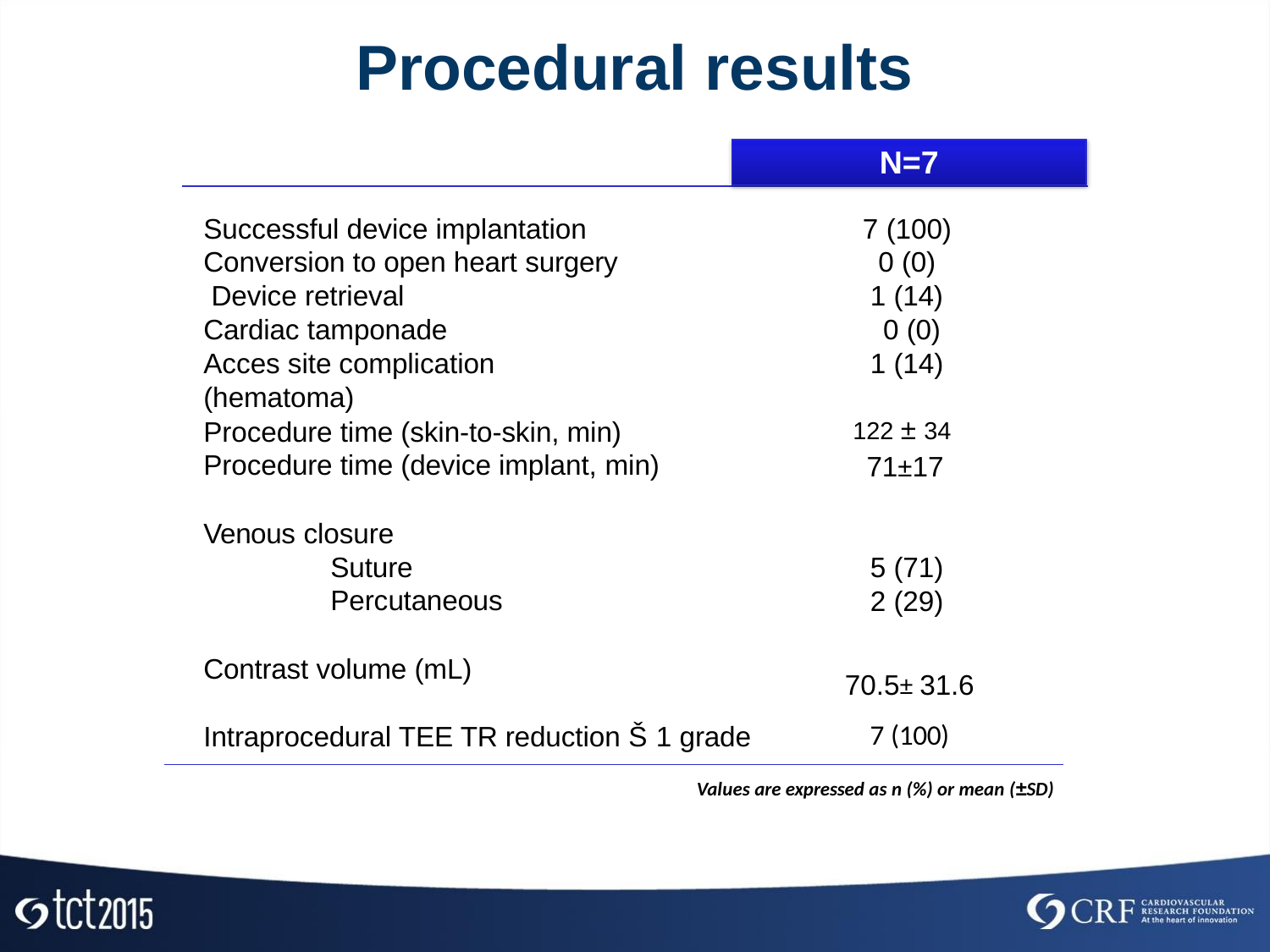

# Procedural results

N=7

Successful device implantation  Conversion to open heart surgery  Device retrieval
Cardiac tamponade
Acces site complication (hematoma)
7 (100)
0 (0)
1 (14)
0 (0)
1 (14)
Procedure time (skin-to-skin, min)  Procedure time (device implant, min)
122 ± 34
71±17
Venous closure
Suture  Percutaneous
5 (71)
2 (29)
Contrast volume (mL)
70.5± 31.6
7 (100)
Intraprocedural TEE TR reduction Š  1 grade

Values are expressed as n (%) or mean (±SD)